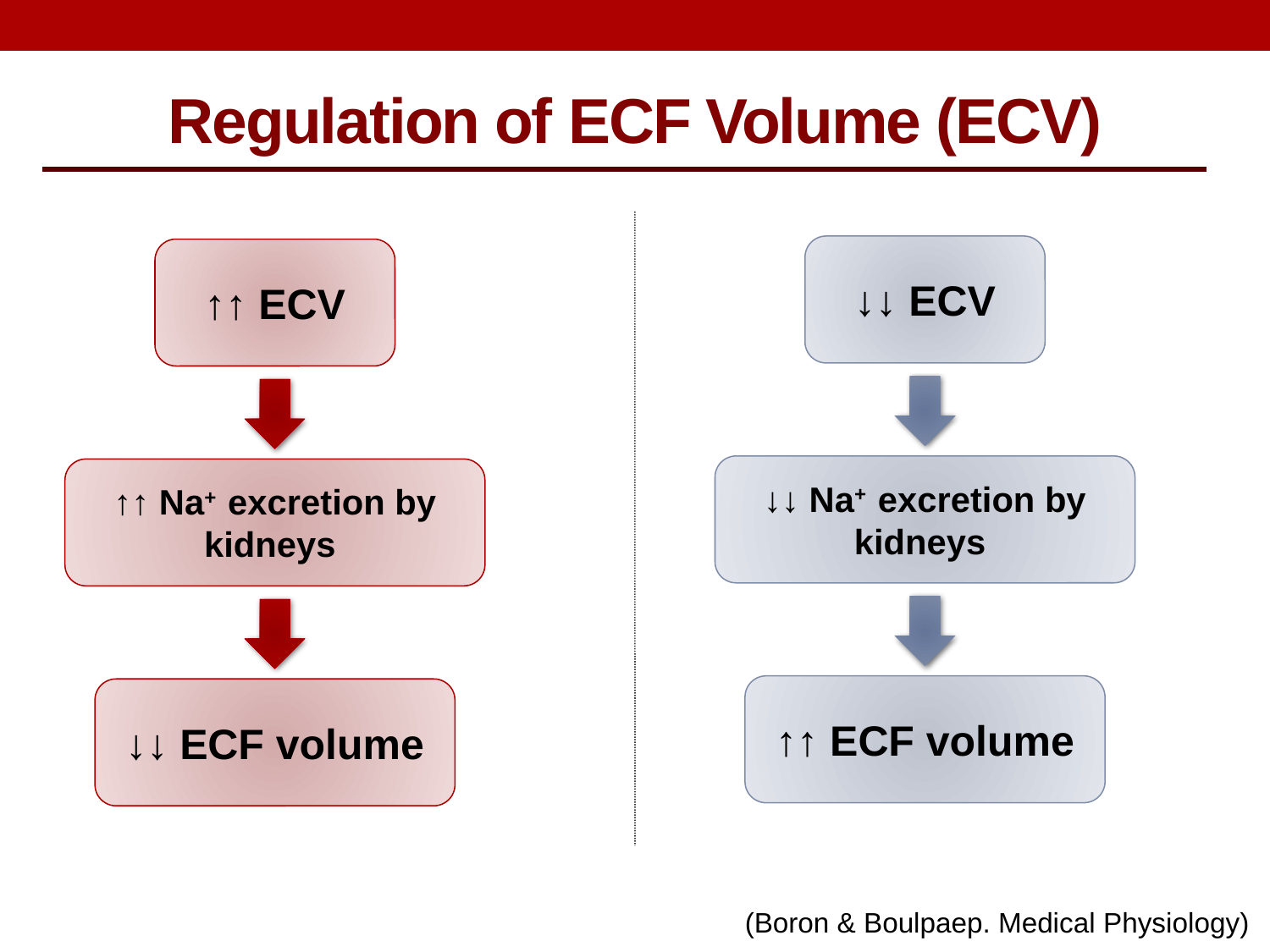

Regulation of ECF Volume (ECV)
↓↓ ECV
↑↑ ECV

↓↓ Na+  excretion by kidneys
↑↑ Na+  excretion by kidneys

↑↑ ECF volume
↓↓ ECF volume
(Boron & Boulpaep. Medical Physiology)